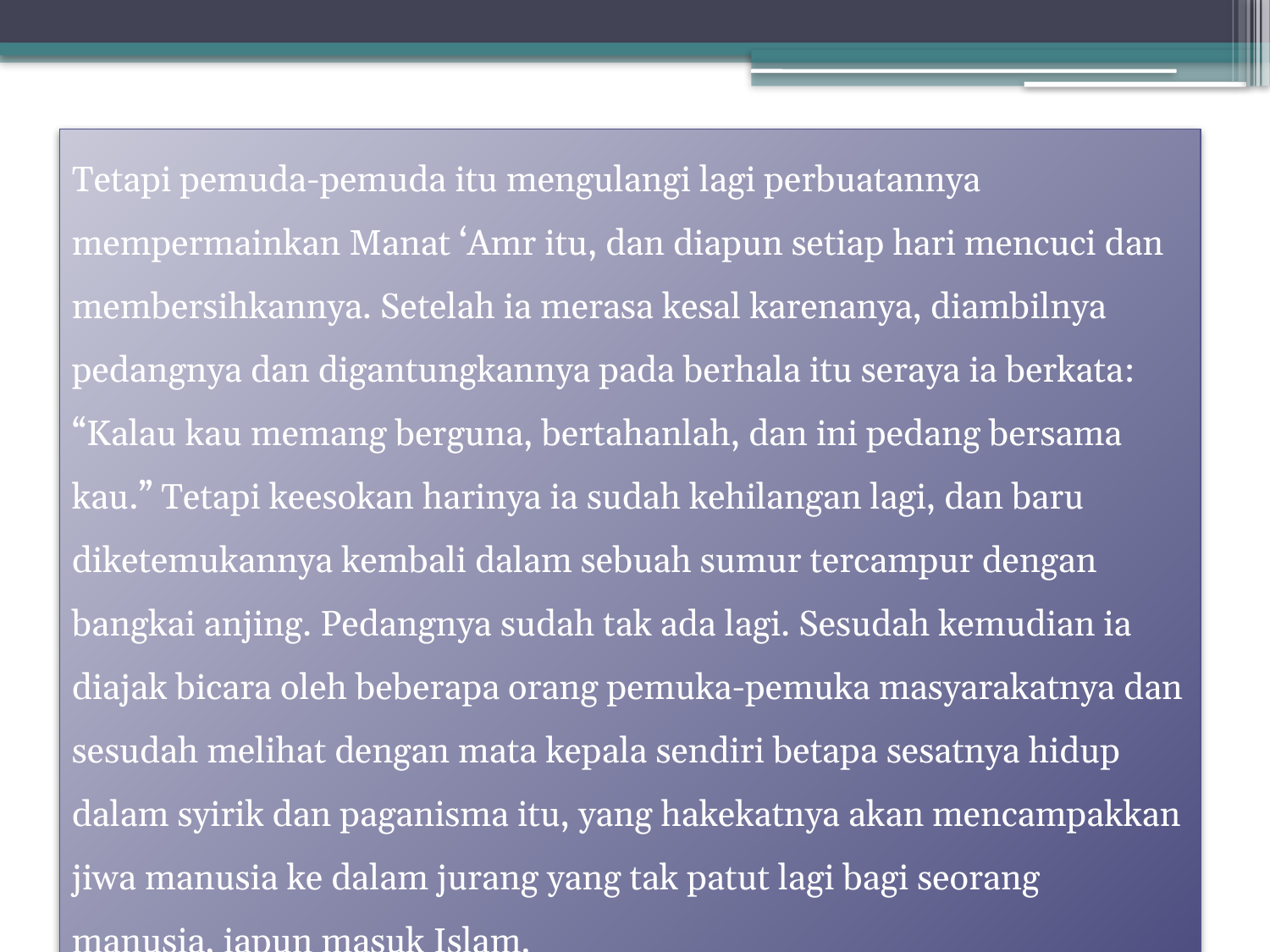

Tetapi pemuda-pemuda itu mengulangi lagi perbuatannya mempermainkan Manat ‘Amr itu, dan diapun setiap hari mencuci dan membersihkannya. Setelah ia merasa kesal karenanya, diambilnya pedangnya dan digantungkannya pada berhala itu seraya ia berkata: “Kalau kau memang berguna, bertahanlah, dan ini pedang bersama kau.” Tetapi keesokan harinya ia sudah kehilangan lagi, dan baru diketemukannya kembali dalam sebuah sumur tercampur dengan bangkai anjing. Pedangnya sudah tak ada lagi. Sesudah kemudian ia diajak bicara oleh beberapa orang pemuka-pemuka masyarakatnya dan sesudah melihat dengan mata kepala sendiri betapa sesatnya hidup dalam syirik dan paganisma itu, yang hakekatnya akan mencampakkan jiwa manusia ke dalam jurang yang tak patut lagi bagi seorang manusia, iapun masuk Islam.